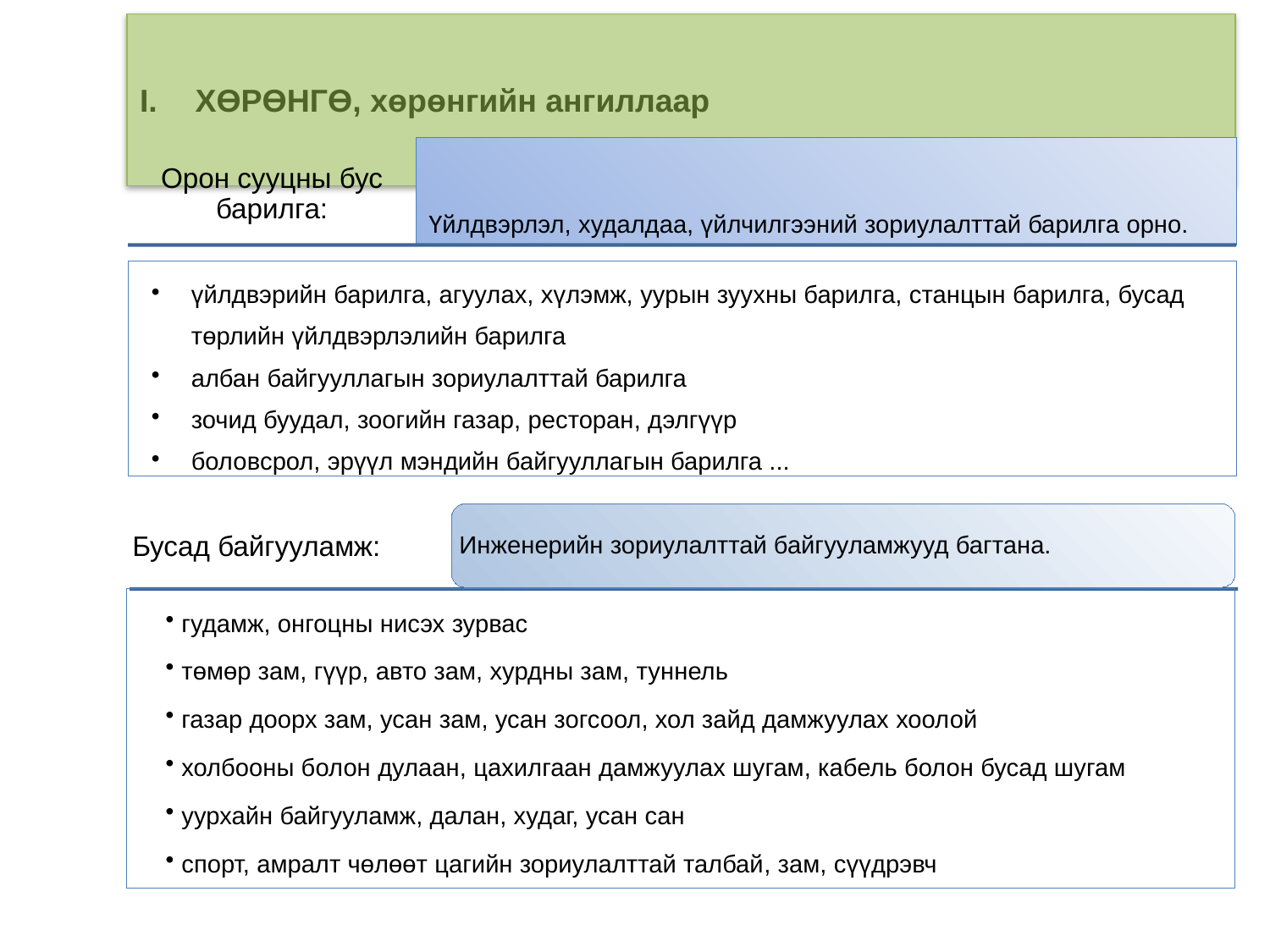

# ХӨРӨНГӨ, хөрөнгийн ангиллаар
Орон сууцны бус барилга:
Үйлдвэрлэл, худалдаа, үйлчилгээний зориулалттай барилга орно.
үйлдвэрийн барилга, агуулах, хүлэмж, уурын зуухны барилга, станцын барилга, бусад төрлийн үйлдвэрлэлийн барилга
албан байгууллагын зориулалттай барилга
зочид буудал, зоогийн газар, ресторан, дэлгүүр
боловсрол, эрүүл мэндийн байгууллагын барилга ...
Инженерийн зориулалттай байгууламжууд багтана.
Бусад байгууламж:
гудамж, онгоцны нисэх зурвас
төмөр зам, гүүр, авто зам, хурдны зам, туннель
газар доорх зам, усан зам, усан зогсоол, хол зайд дамжуулах хоолой
холбооны болон дулаан, цахилгаан дамжуулах шугам, кабель болон бусад шугам
уурхайн байгууламж, далан, худаг, усан сан
спорт, амралт чөлөөт цагийн зориулалттай талбай, зам, сүүдрэвч